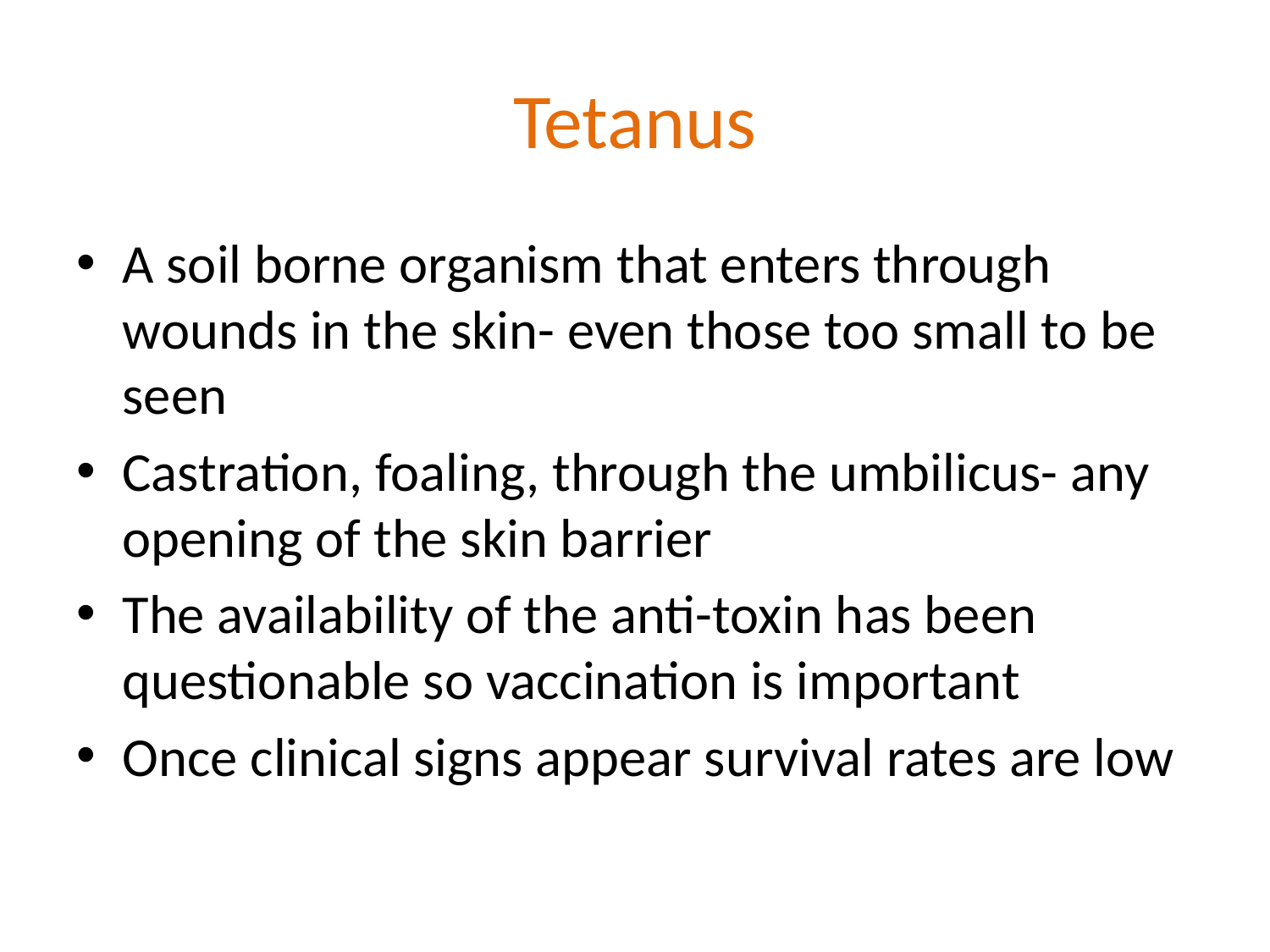

# Tetanus
A soil borne organism that enters through wounds in the skin- even those too small to be seen
Castration, foaling, through the umbilicus- any opening of the skin barrier
The availability of the anti-toxin has been questionable so vaccination is important
Once clinical signs appear survival rates are low